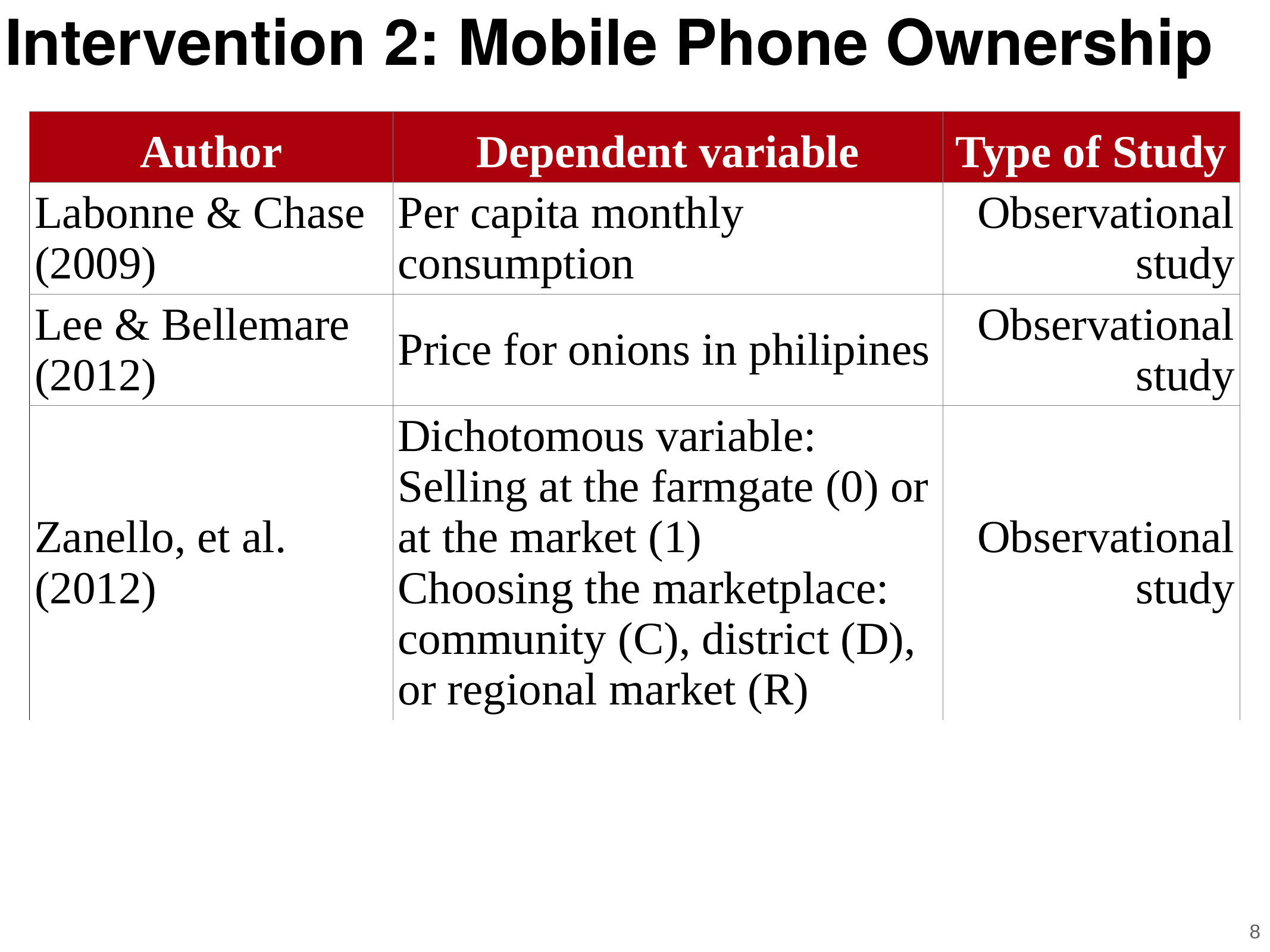

# Intervention 2: Mobile Phone Ownership
| Author | Dependent variable |  | Type of Study |
| --- | --- | --- | --- |
| Labonne & Chase (2009) | Per capita monthly consumption |  | Observational study |
| Lee & Bellemare (2012) | Price for onions in philipines |  | Observational study |
| Zanello, et al. (2012) | Dichotomous variable: Selling at the farmgate (0) or at the market (1) Choosing the marketplace: community (C), district (D), or regional market (R) |  | Observational study |
8